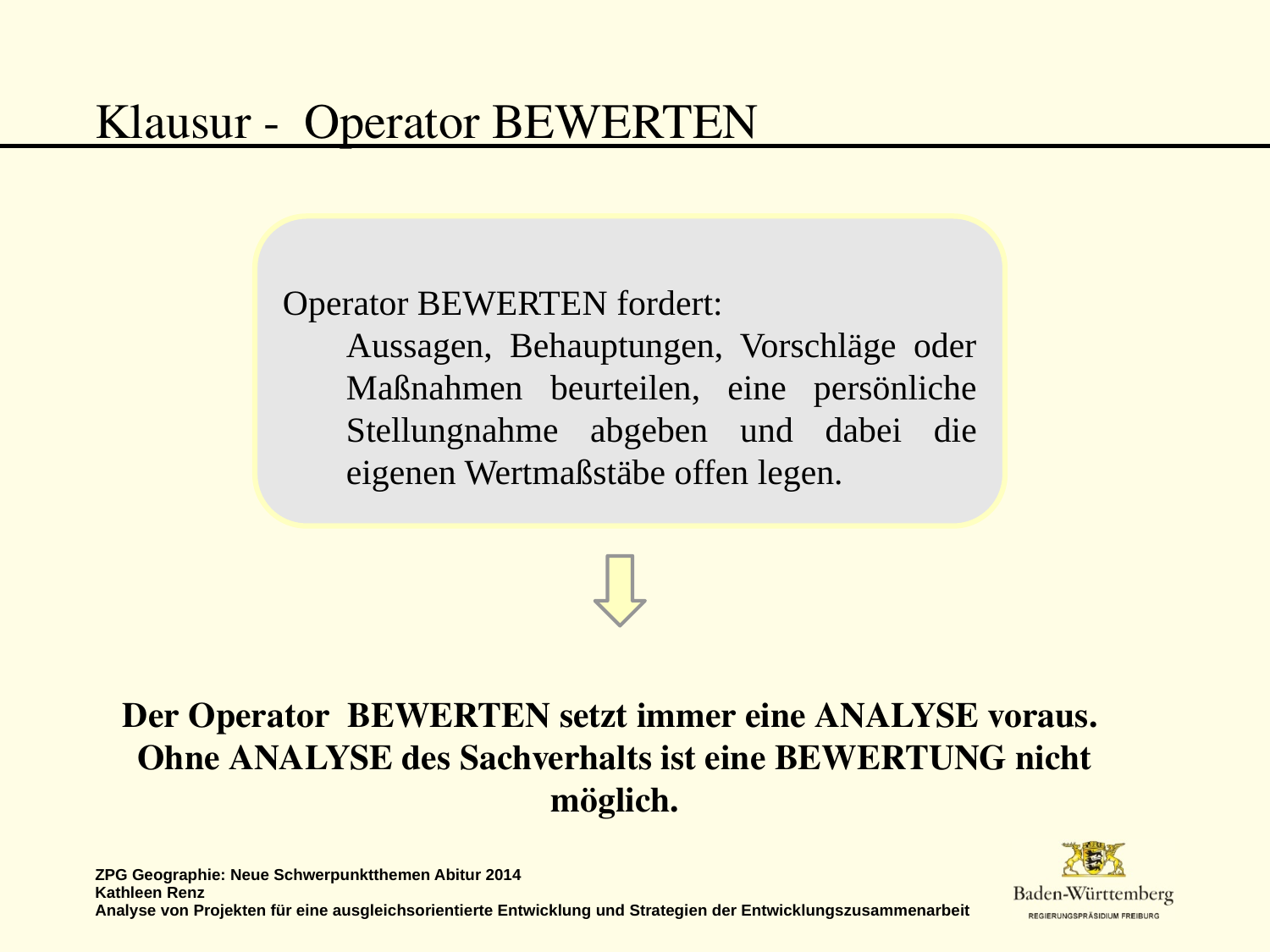

# Klausur -  Operator BEWERTEN

Operator BEWERTEN fordert:
Aussagen, Behauptungen, Vorschläge oder Maßnahmen beurteilen, eine persönliche Stellungnahme abgeben und dabei die eigenen Wertmaßstäbe offen legen.

Der Operator  BEWERTEN setzt immer eine ANALYSE voraus.
Ohne ANALYSE des Sachverhalts ist eine BEWERTUNG nicht möglich.